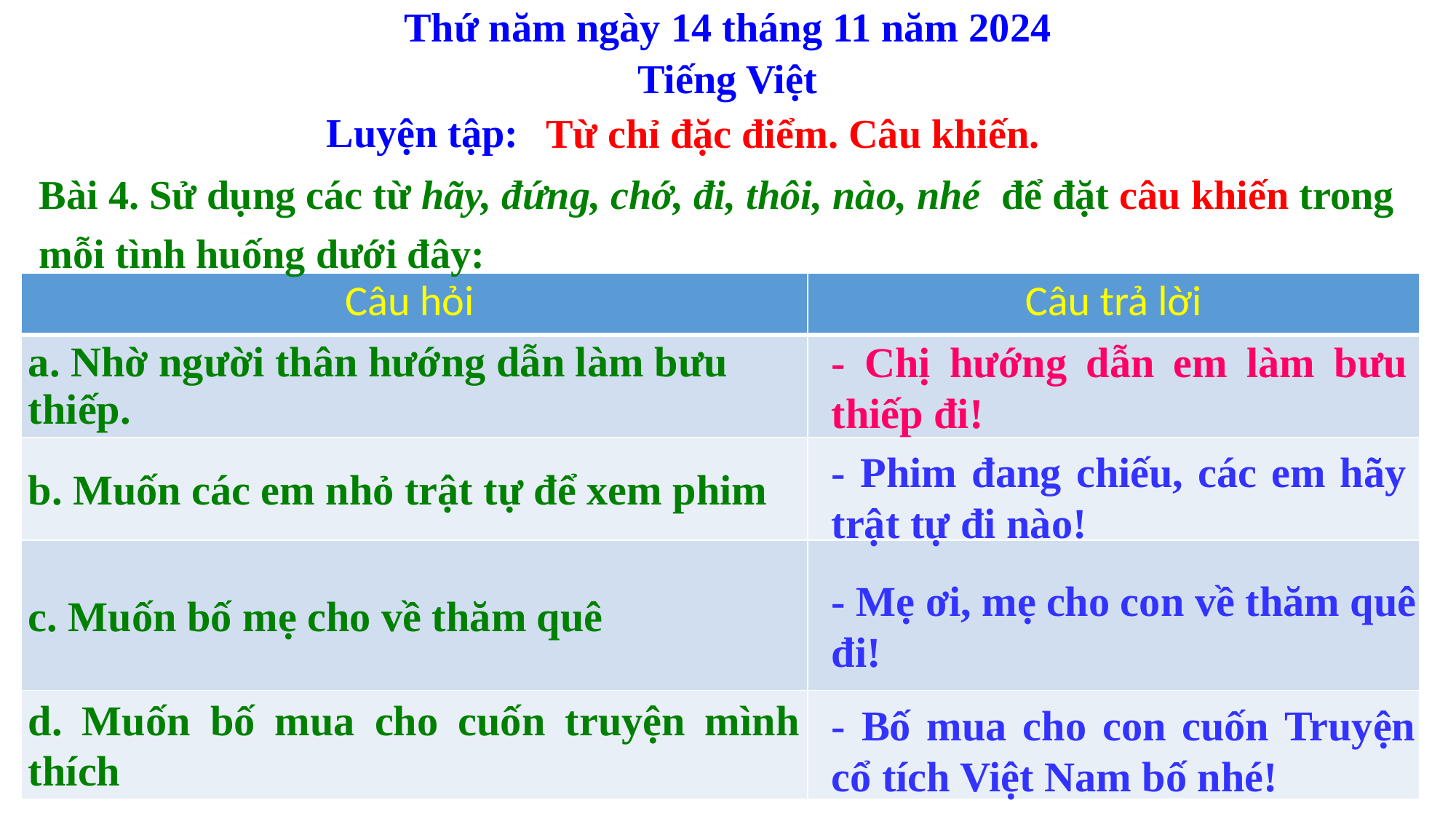

Thứ năm ngày 14 tháng 11 năm 2024
Tiếng Việt
    Luyện tập:
Từ chỉ đặc điểm. Câu khiến.
Bài 4. Sử dụng các từ hãy, đứng, chớ, đi, thôi, nào, nhé  để đặt câu khiến trong mỗi tình huống dưới đây:
| Câu hỏi | Câu trả lời |
| --- | --- |
| a. Nhờ người thân hướng dẫn làm bưu thiếp. |  |
| b. Muốn các em nhỏ trật tự để xem phim |  |
| c. Muốn bố mẹ cho về thăm quê |  |
| d. Muốn bố mua cho cuốn truyện mình thích |  |
- Chị hướng dẫn em làm bưu thiếp đi!
- Phim đang chiếu, các em hãy trật tự đi nào!
- Mẹ ơi, mẹ cho con về thăm quê đi!
- Bố mua cho con cuốn Truyện cổ tích Việt Nam bố nhé!